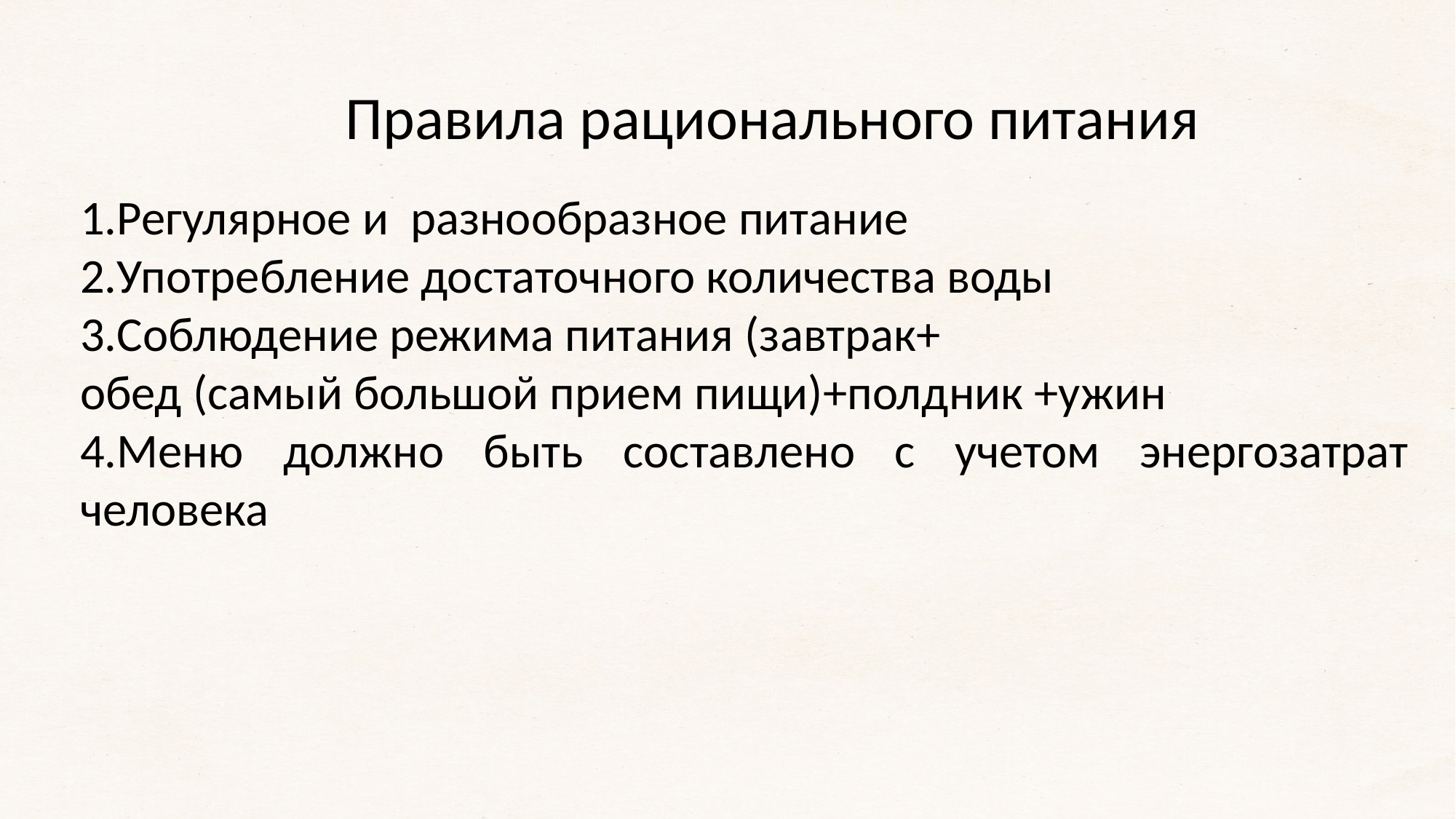

Правила рационального питания
1.Регулярное и  разнообразное питание
2.Употребление достаточного количества воды
3.Соблюдение режима питания (завтрак+
обед (самый большой прием пищи)+полдник +ужин
4.Меню должно быть составлено с учетом энергозатрат человека